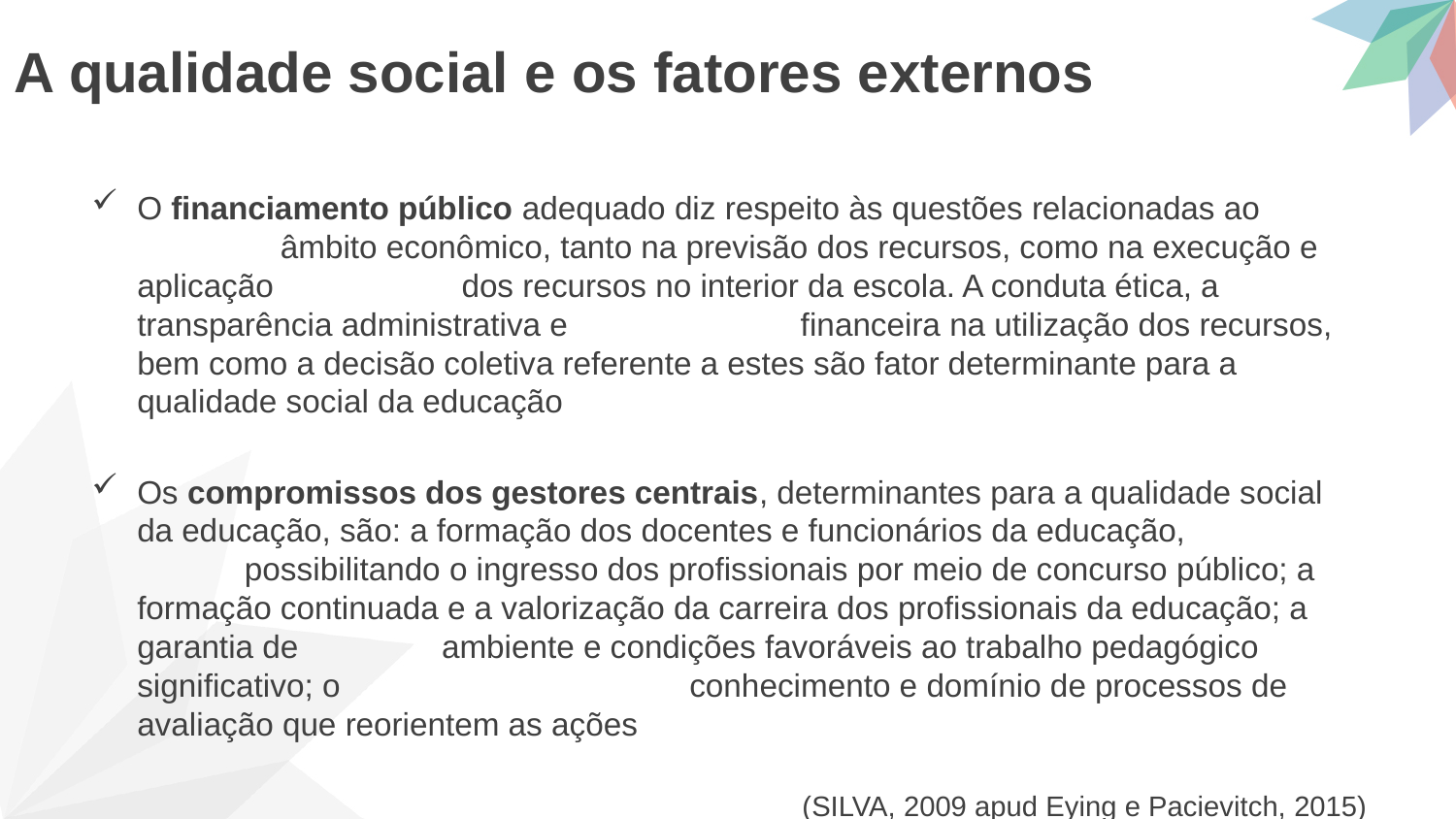

# A qualidade social e os fatores externos
O financiamento público adequado diz respeito às questões relacionadas ao                            âmbito econômico, tanto na previsão dos recursos, como na execução e aplicação                     dos recursos no interior da escola. A conduta ética, a transparência administrativa e                          financeira na utilização dos recursos, bem como a decisão coletiva referente a estes são fator determinante para a qualidade social da educação

Os compromissos dos gestores centrais, determinantes para a qualidade social    da educação, são: a formação dos docentes e funcionários da educação,                                 possibilitando o ingresso dos profissionais por meio de concurso público; a formação continuada e a valorização da carreira dos profissionais da educação; a garantia de                ambiente e condições favoráveis ao trabalho pedagógico significativo; o                                       conhecimento e domínio de processos de avaliação que reorientem as ações

(SILVA, 2009 apud Eying e Pacievitch, 2015)